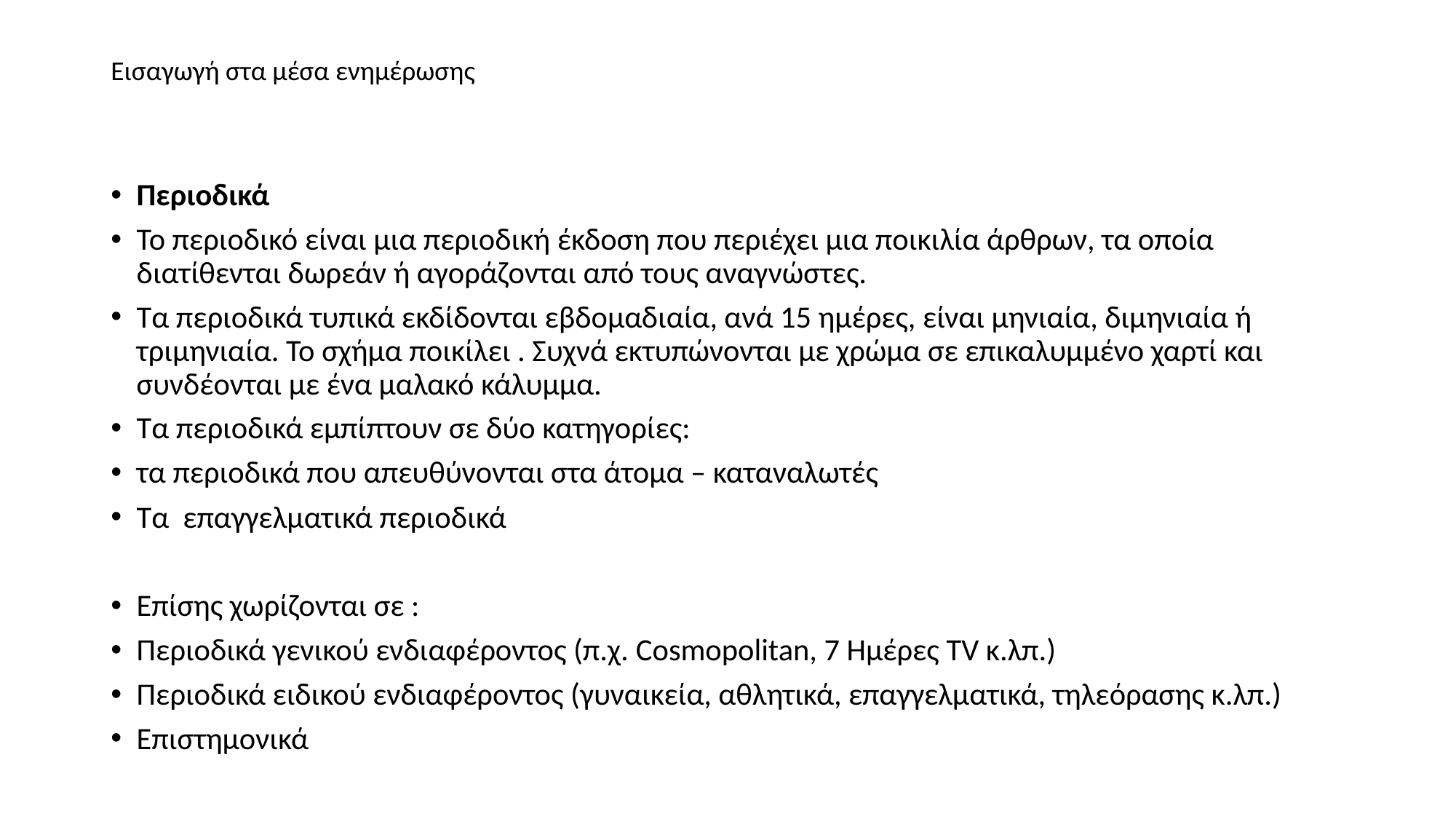

# Εισαγωγή στα μέσα ενημέρωσης
Περιοδικά
To περιοδικό είναι μια περιοδική έκδοση που περιέχει μια ποικιλία άρθρων, τα οποία διατίθενται δωρεάν ή αγοράζονται από τους αναγνώστες.
Τα περιοδικά τυπικά εκδίδονται εβδομαδιαία, ανά 15 ημέρες, είναι μηνιαία, διμηνιαία ή τριμηνιαία. Το σχήμα ποικίλει . Συχνά εκτυπώνονται με χρώμα σε επικαλυμμένο χαρτί και συνδέονται με ένα μαλακό κάλυμμα.
Τα περιοδικά εμπίπτουν σε δύο κατηγορίες:
τα περιοδικά που απευθύνονται στα άτομα – καταναλωτές
Τα  επαγγελματικά περιοδικά

Επίσης χωρίζονται σε :
Περιοδικά γενικού ενδιαφέροντος (π.χ. Cosmopolitan, 7 Ημέρες TV κ.λπ.)
Περιοδικά ειδικού ενδιαφέροντος (γυναικεία, αθλητικά, επαγγελματικά, τηλεόρασης κ.λπ.)
Επιστημονικά